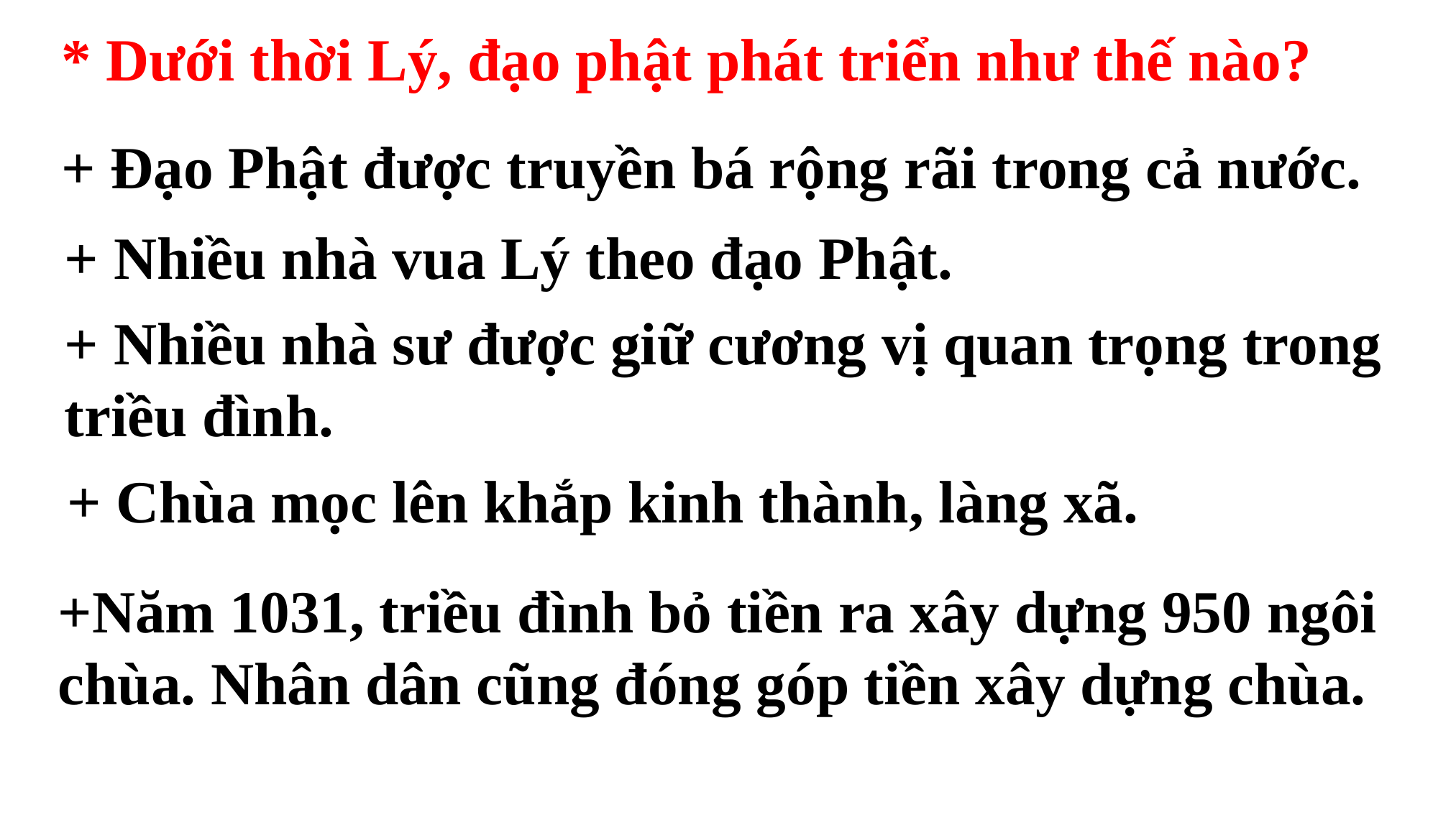

* Dưới thời Lý, đạo phật phát triển như thế nào?
+ Đạo Phật được truyền bá rộng rãi trong cả nước.
+ Nhiều nhà vua Lý theo đạo Phật.
+ Nhiều nhà sư được giữ cương vị quan trọng trong triều đình.
+ Chùa mọc lên khắp kinh thành, làng xã.
+Năm 1031, triều đình bỏ tiền ra xây dựng 950 ngôi chùa. Nhân dân cũng đóng góp tiền xây dựng chùa.